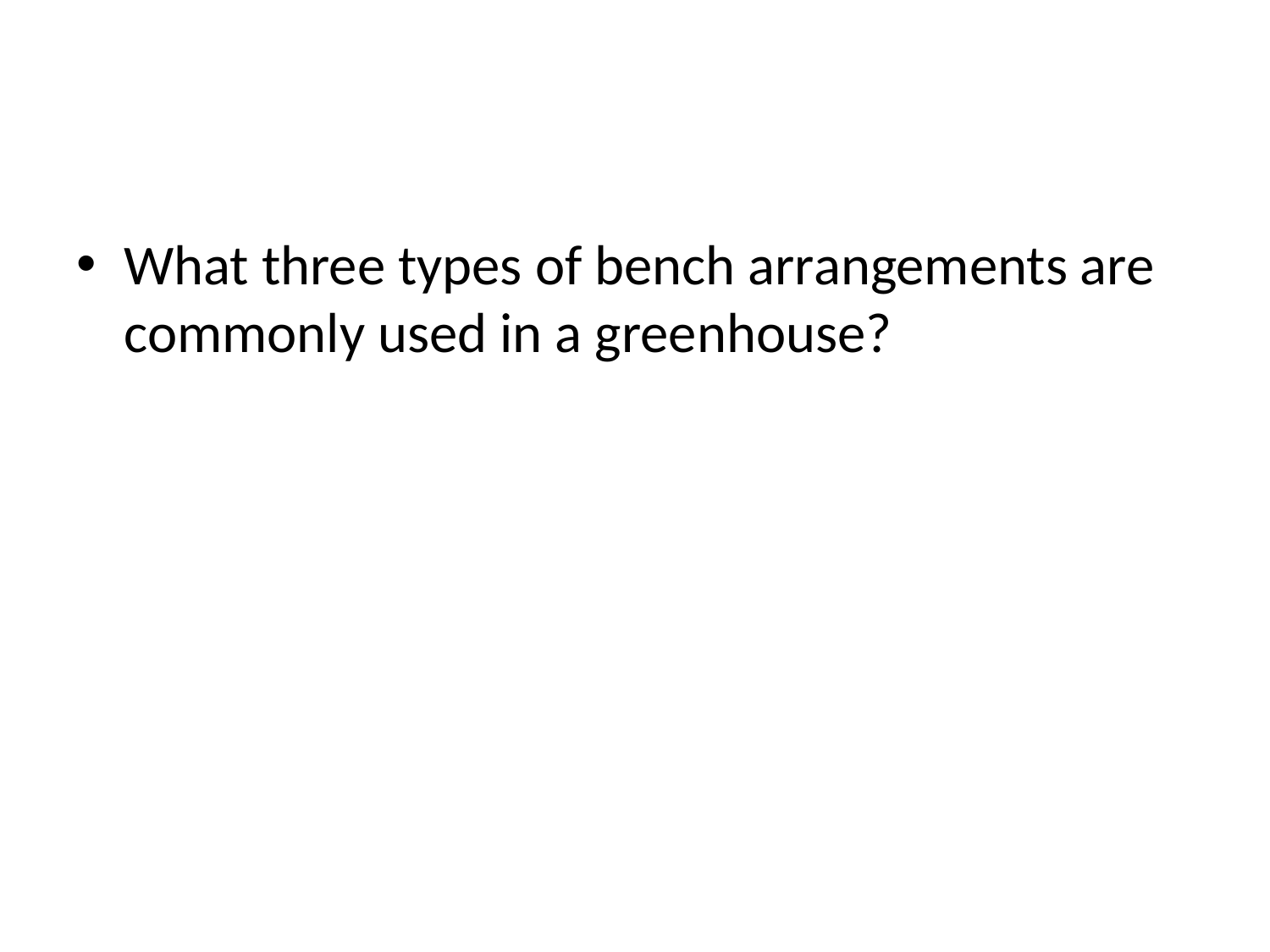

#
What three types of bench arrangements are commonly used in a greenhouse?